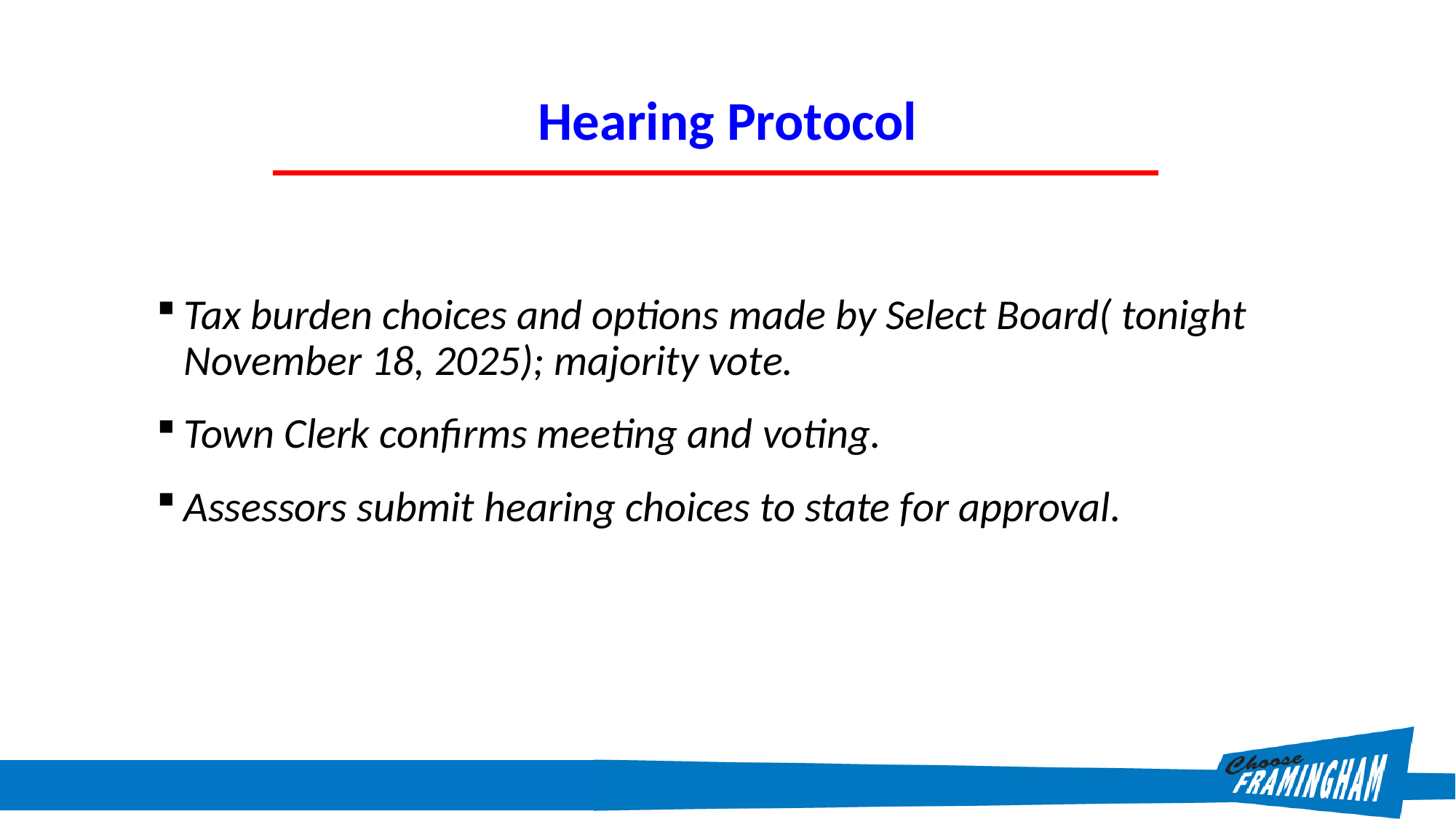

# Hearing Protocol

Tax burden choices and options made by Select Board( tonight November 18, 2025); majority vote.
Town Clerk confirms meeting and voting.
Assessors submit hearing choices to state for approval.

22